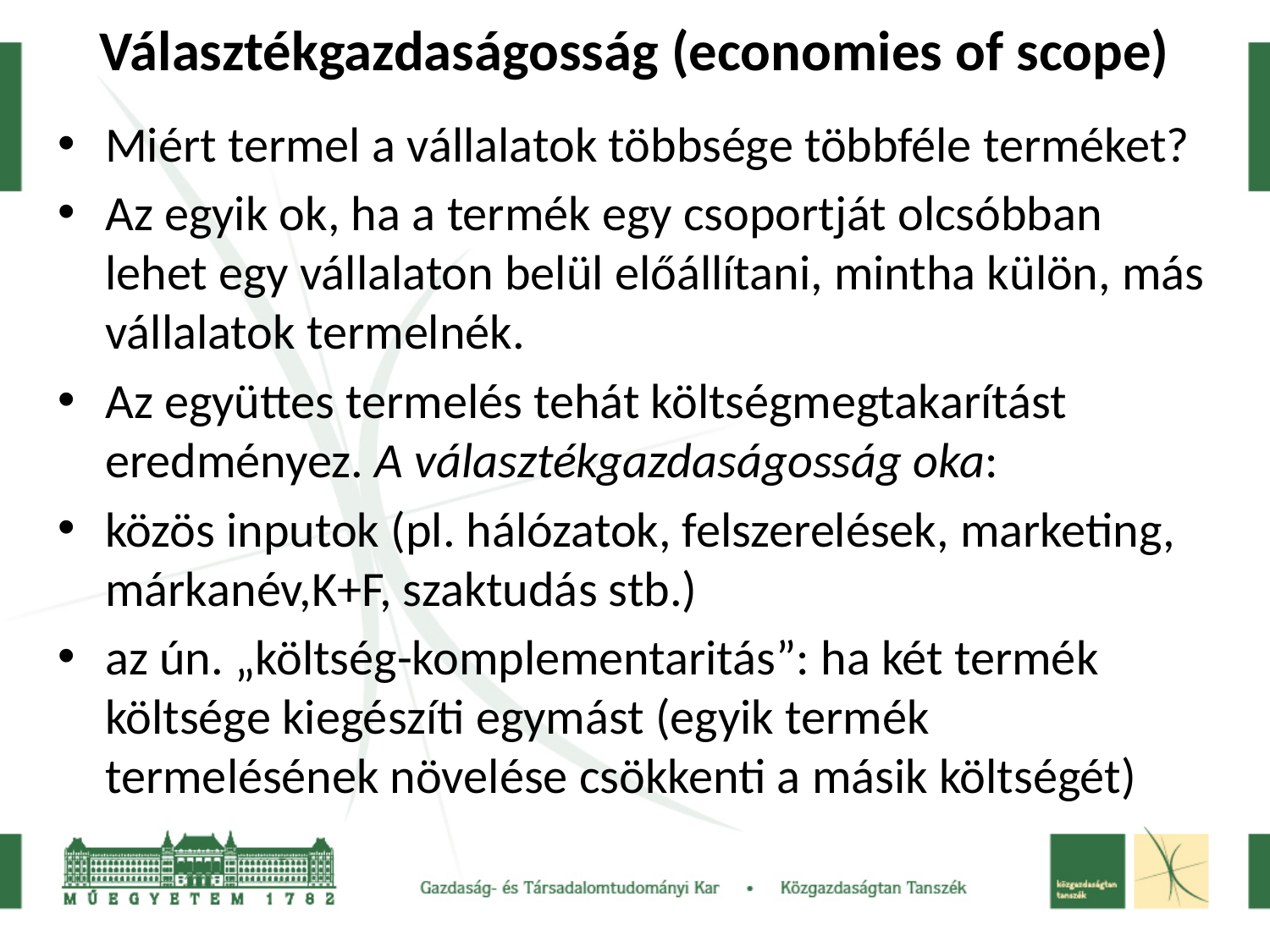

# Választékgazdaságosság (economies of scope)
Miért termel a vállalatok többsége többféle terméket?
Az egyik ok, ha a termék egy csoportját olcsóbban lehet egy vállalaton belül előállítani, mintha külön, más vállalatok termelnék.
Az együttes termelés tehát költségmegtakarítást eredményez. A választékgazdaságosság oka:
közös inputok (pl. hálózatok, felszerelések, marketing, márkanév,K+F, szaktudás stb.)
az ún. „költség-komplementaritás”: ha két termék költsége kiegészíti egymást (egyik termék termelésének növelése csökkenti a másik költségét)